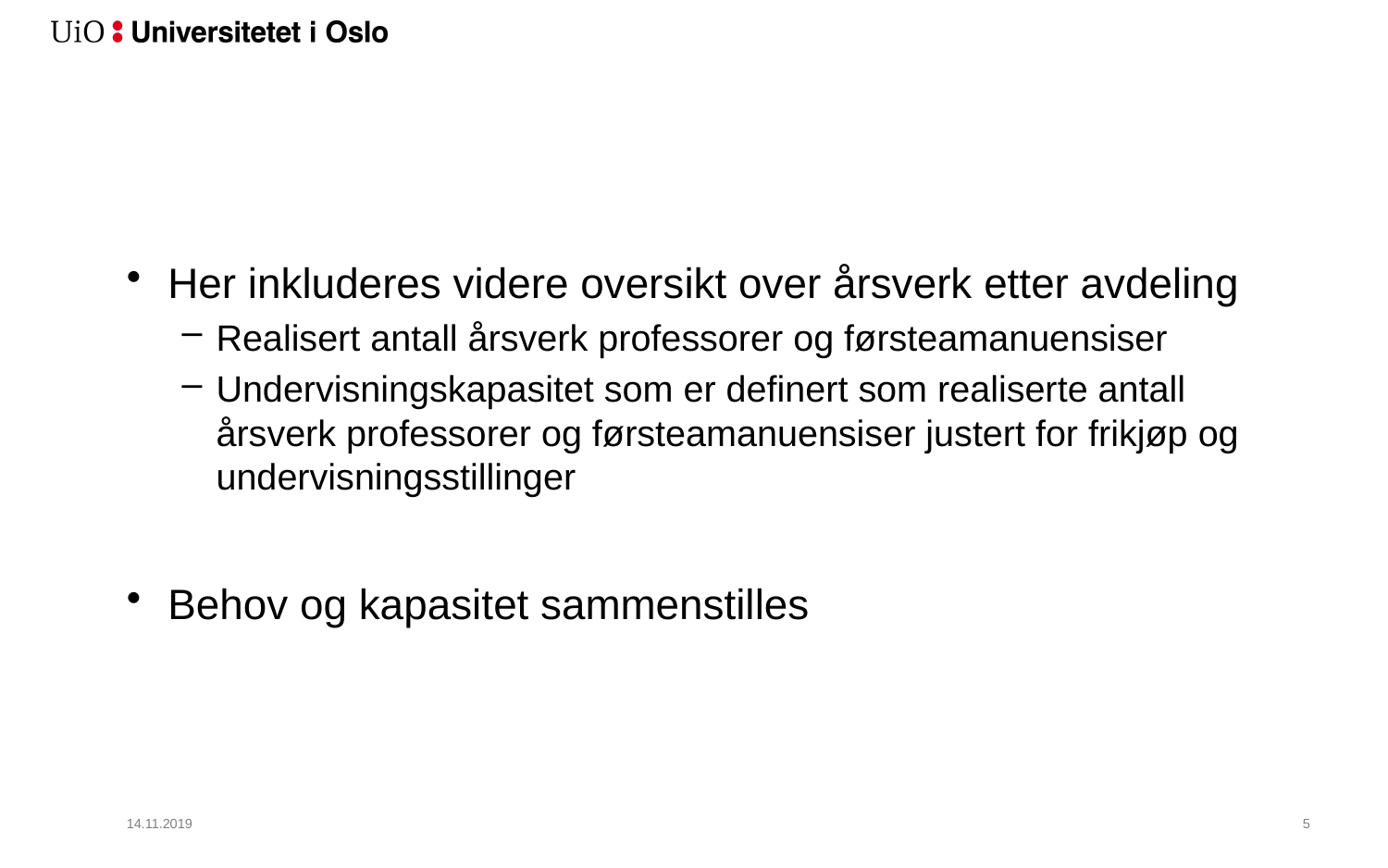

#
Her inkluderes videre oversikt over årsverk etter avdeling
Realisert antall årsverk professorer og førsteamanuensiser
Undervisningskapasitet som er definert som realiserte antall årsverk professorer og førsteamanuensiser justert for frikjøp og undervisningsstillinger

Behov og kapasitet sammenstilles

14.11.2019
5